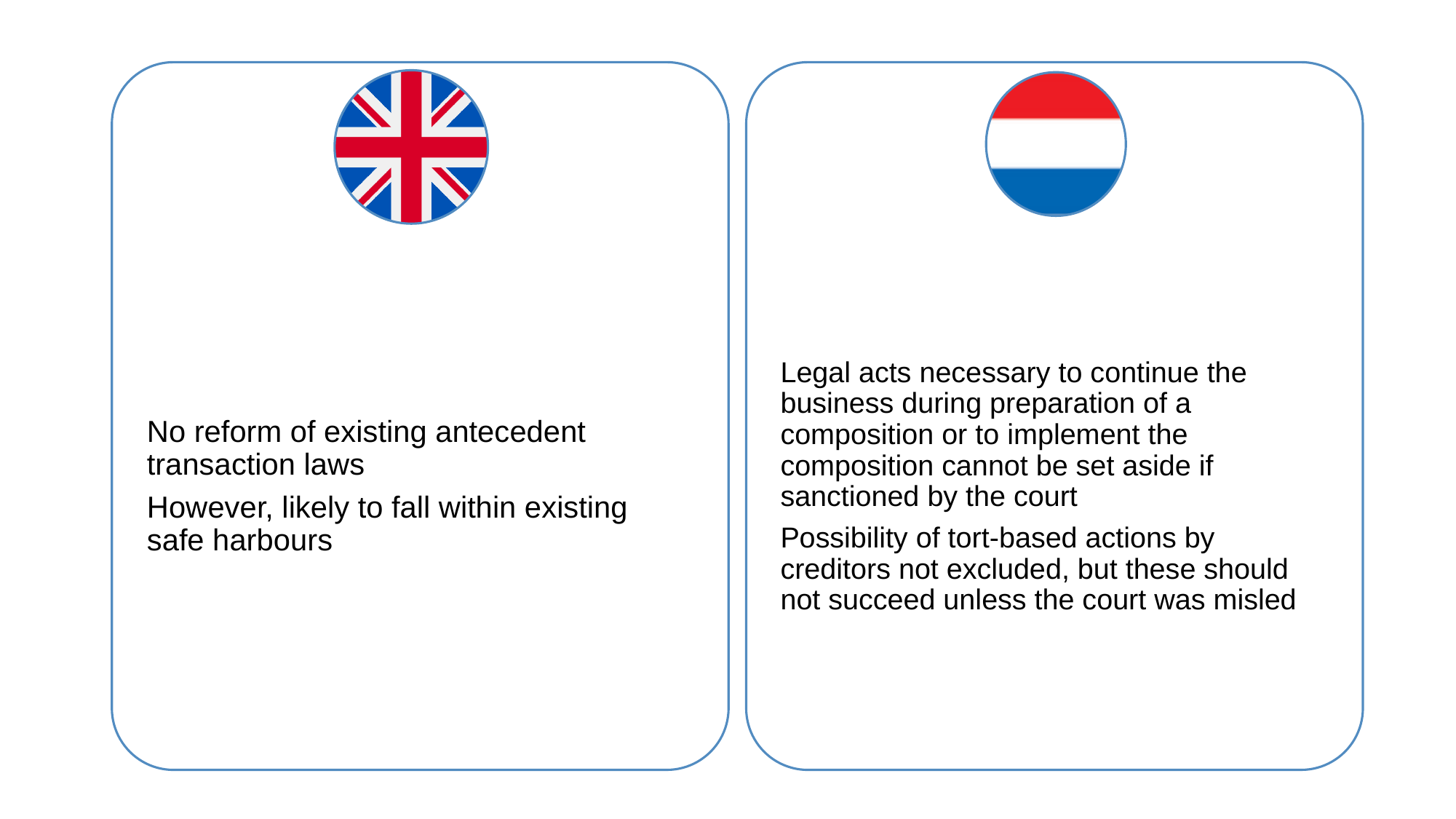

No reform of existing antecedent transaction laws
However, likely to fall within existing safe harbours
Legal acts necessary to continue the business during preparation of a composition or to implement the composition cannot be set aside if sanctioned by the court
Possibility of tort-based actions by creditors not excluded, but these should not succeed unless the court was misled